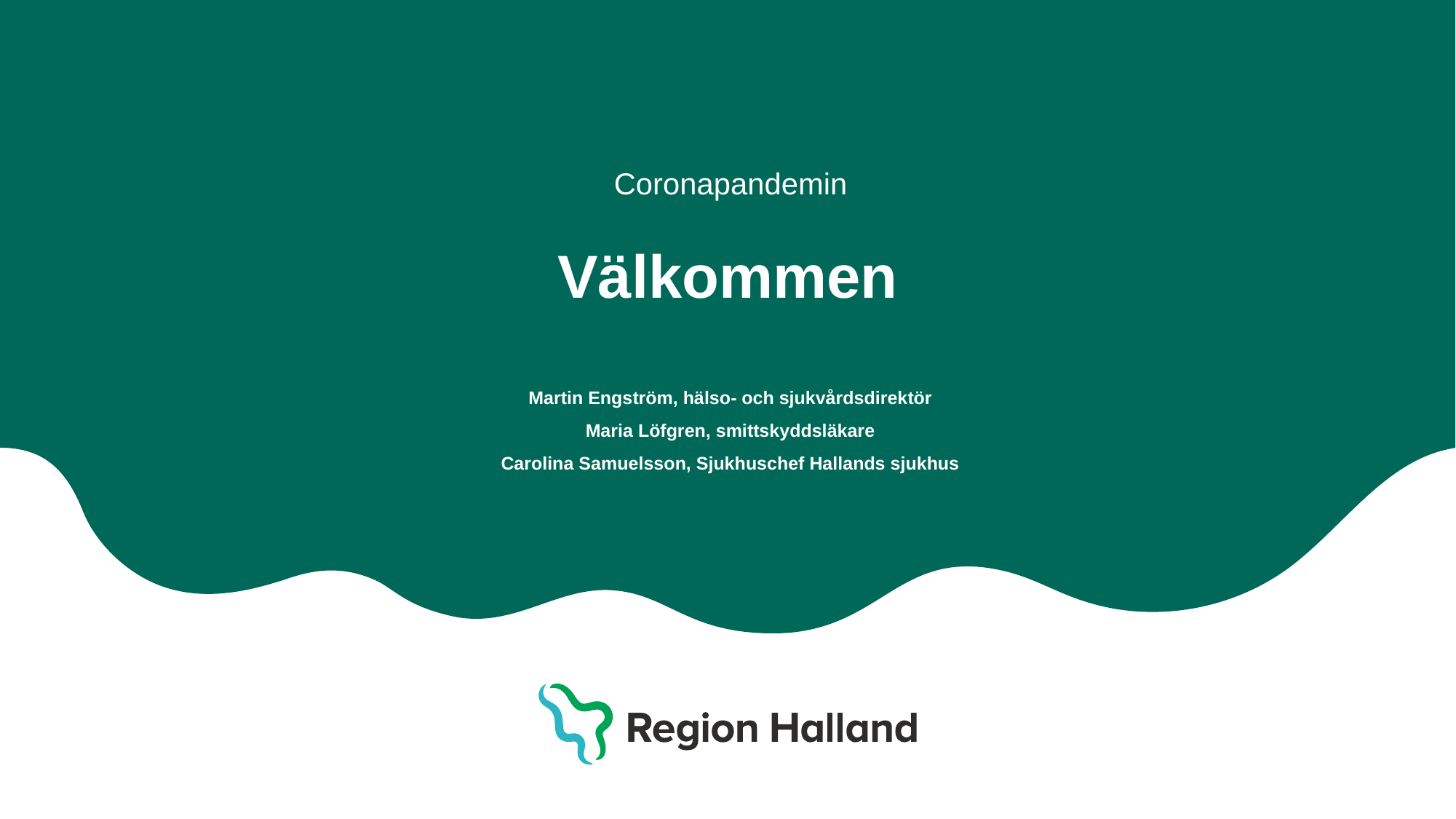

Coronapandemin
# Välkommen
Martin Engström, hälso- och sjukvårdsdirektör
Maria Löfgren, smittskyddsläkare
Carolina Samuelsson, Sjukhuschef Hallands sjukhus
Region Halland  │
Halland – Bästa livsplatsen
1